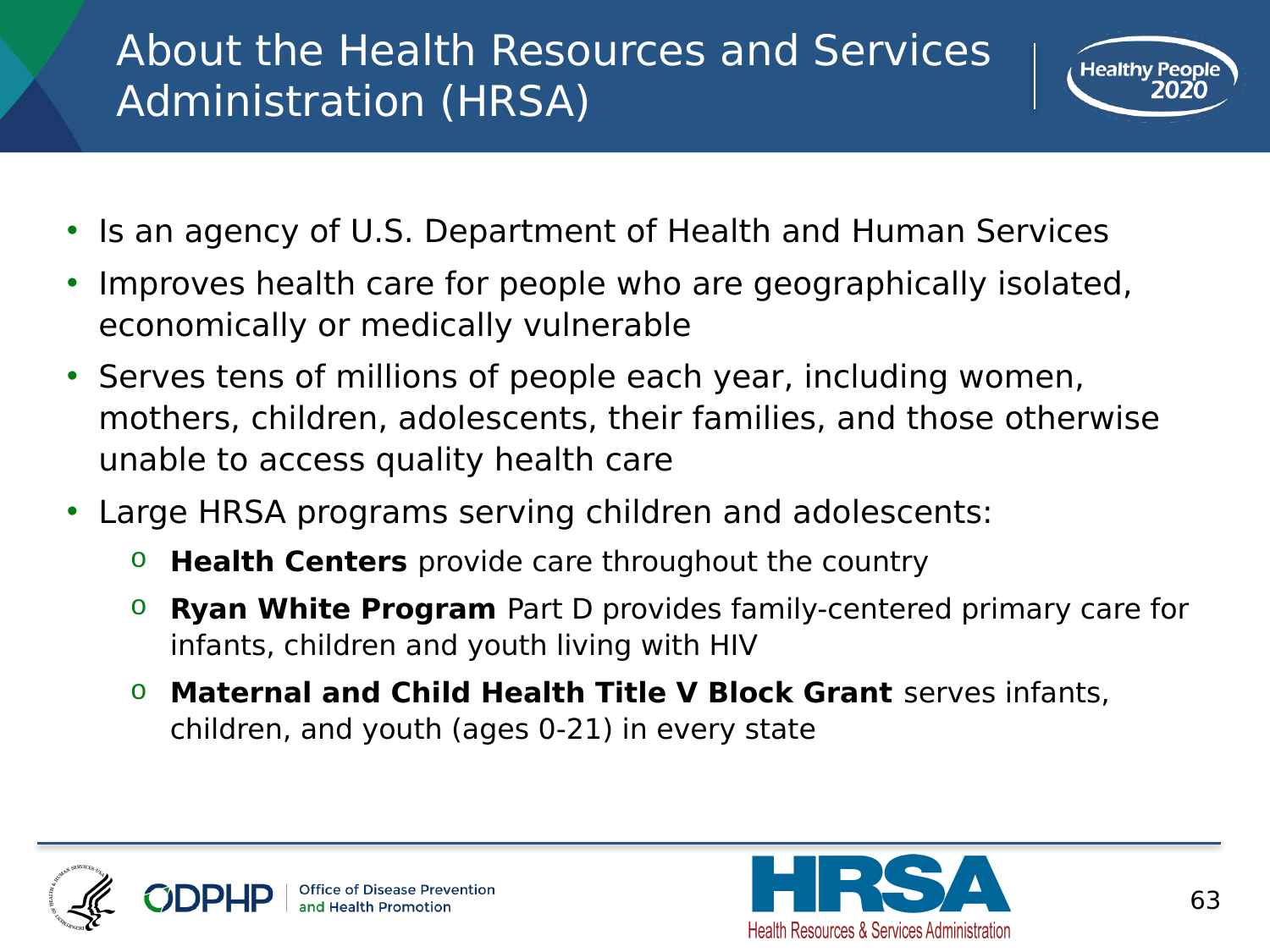

# About the Health Resources and Services Administration (HRSA)
Is an agency of U.S. Department of Health and Human Services
Improves health care for people who are geographically isolated, economically or medically vulnerable
Serves tens of millions of people each year, including women, mothers, children, adolescents, their families, and those otherwise unable to access quality health care
Large HRSA programs serving children and adolescents:
Health Centers provide care throughout the country
Ryan White Program Part D provides family-centered primary care for infants, children and youth living with HIV
Maternal and Child Health Title V Block Grant serves infants, children, and youth (ages 0-21) in every state

63